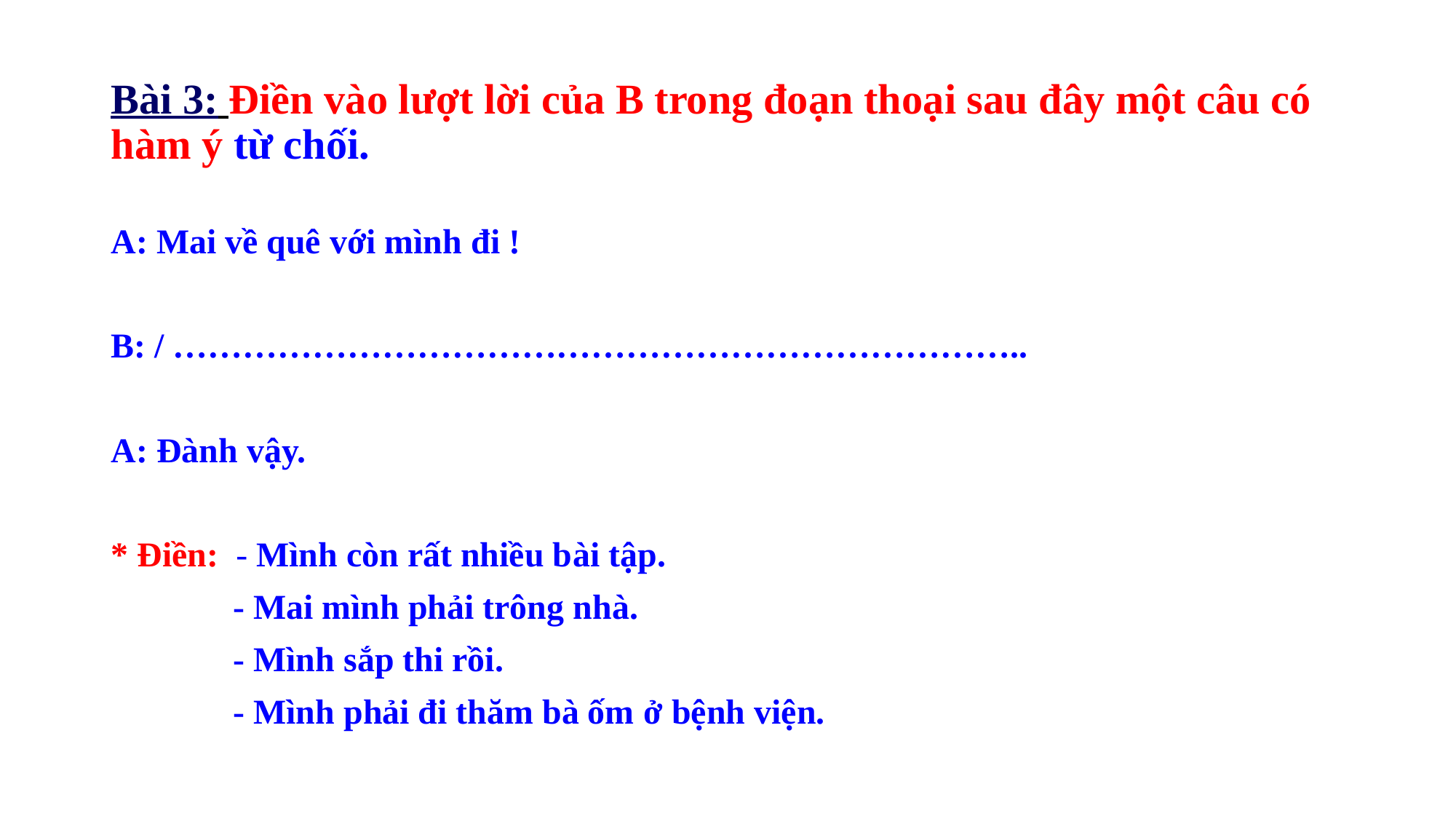

# Bài 3: Điền vào lượt lời của B trong đoạn thoại sau đây một câu có hàm ý từ chối.
A: Mai về quê với mình đi !

B: / ………………………………………………………………..

A: Đành vậy.

* Điền:  - Mình còn rất nhiều bài tập.
              - Mai mình phải trông nhà.
              - Mình sắp thi rồi.
              - Mình phải đi thăm bà ốm ở bệnh viện.